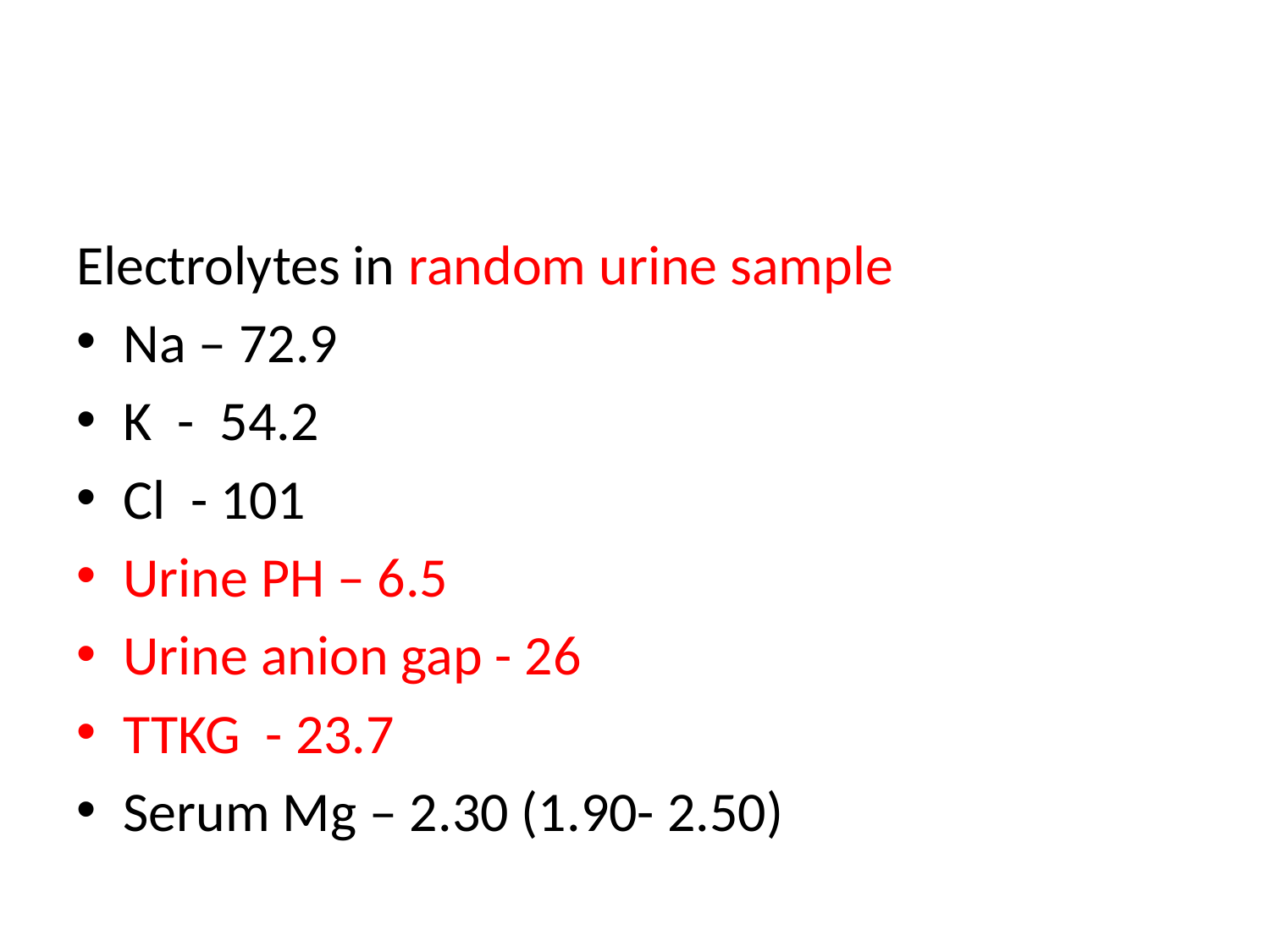

#
Electrolytes in random urine sample
Na – 72.9
K  -  54.2
Cl  - 101
Urine PH – 6.5
Urine anion gap - 26
TTKG  - 23.7
Serum Mg – 2.30 (1.90- 2.50)